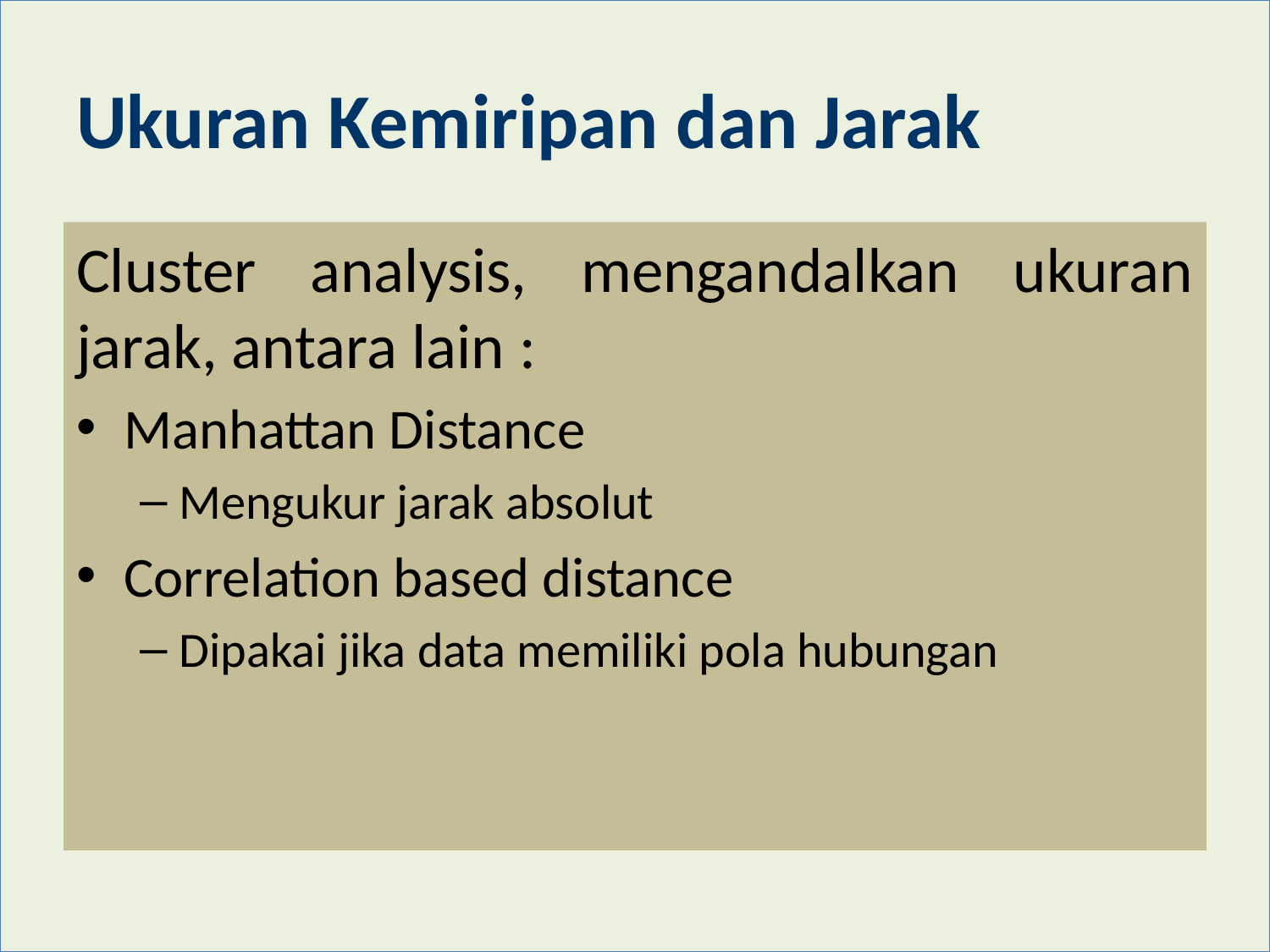

# Ukuran Kemiripan dan Jarak
Cluster analysis, mengandalkan ukuran jarak, antara lain :
Manhattan Distance
Mengukur jarak absolut
Correlation based distance
Dipakai jika data memiliki pola hubungan